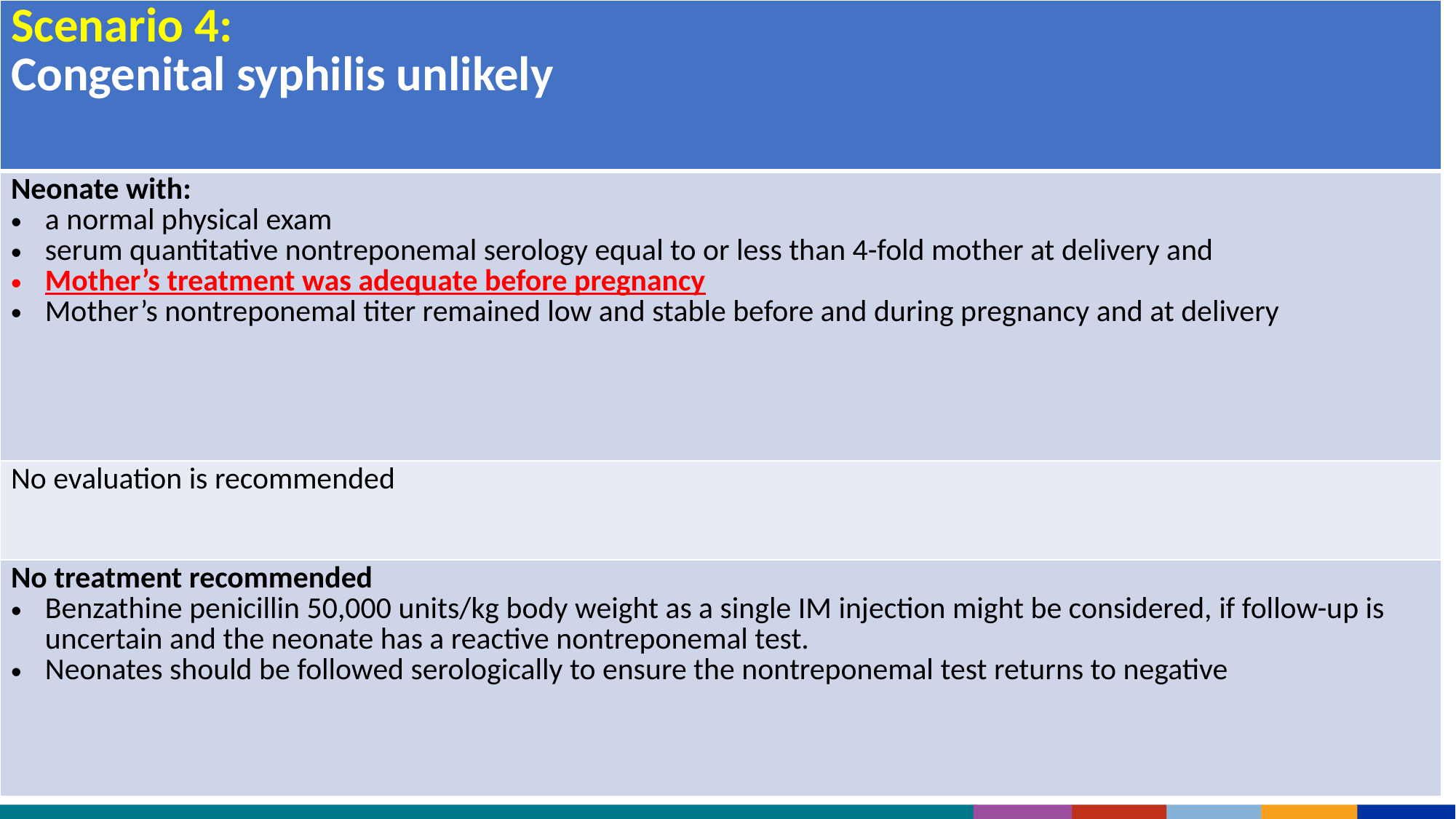

| Scenario 4: Congenital syphilis unlikely |
| --- |
| Neonate with: a normal physical exam serum quantitative nontreponemal serology equal to or less than 4-fold mother at delivery and Mother’s treatment was adequate before pregnancy Mother’s nontreponemal titer remained low and stable before and during pregnancy and at delivery |
| No evaluation is recommended |
| No treatment recommended Benzathine penicillin 50,000 units/kg body weight as a single IM injection might be considered, if follow-up is uncertain and the neonate has a reactive nontreponemal test. Neonates should be followed serologically to ensure the nontreponemal test returns to negative |
https://www.cdc.gov/std/treatment-guidelines/default.htm